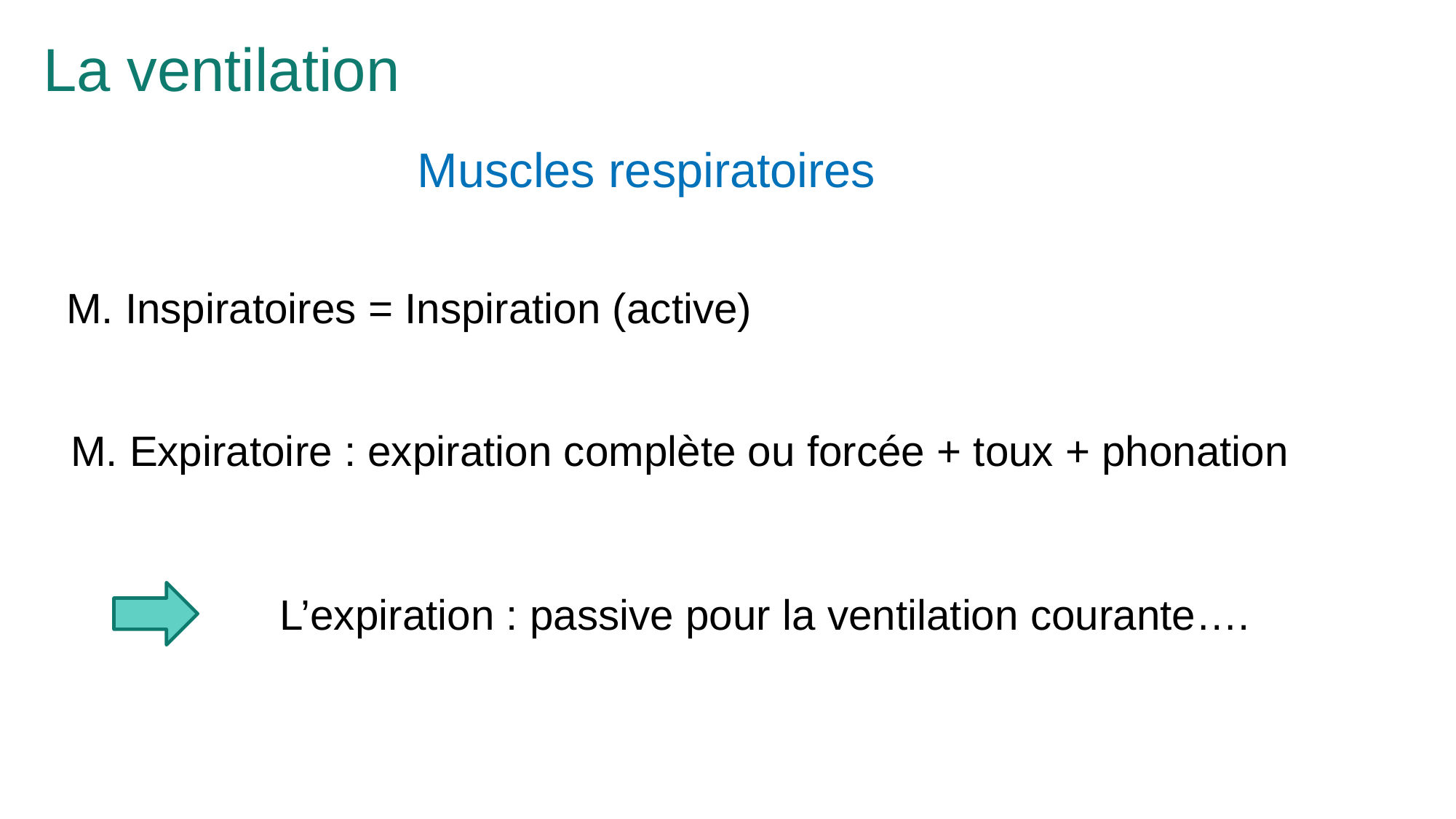

La ventilation
Muscles respiratoires
M. Inspiratoires = Inspiration (active)
M. Expiratoire : expiration complète ou forcée + toux + phonation

L’expiration : passive pour la ventilation courante….